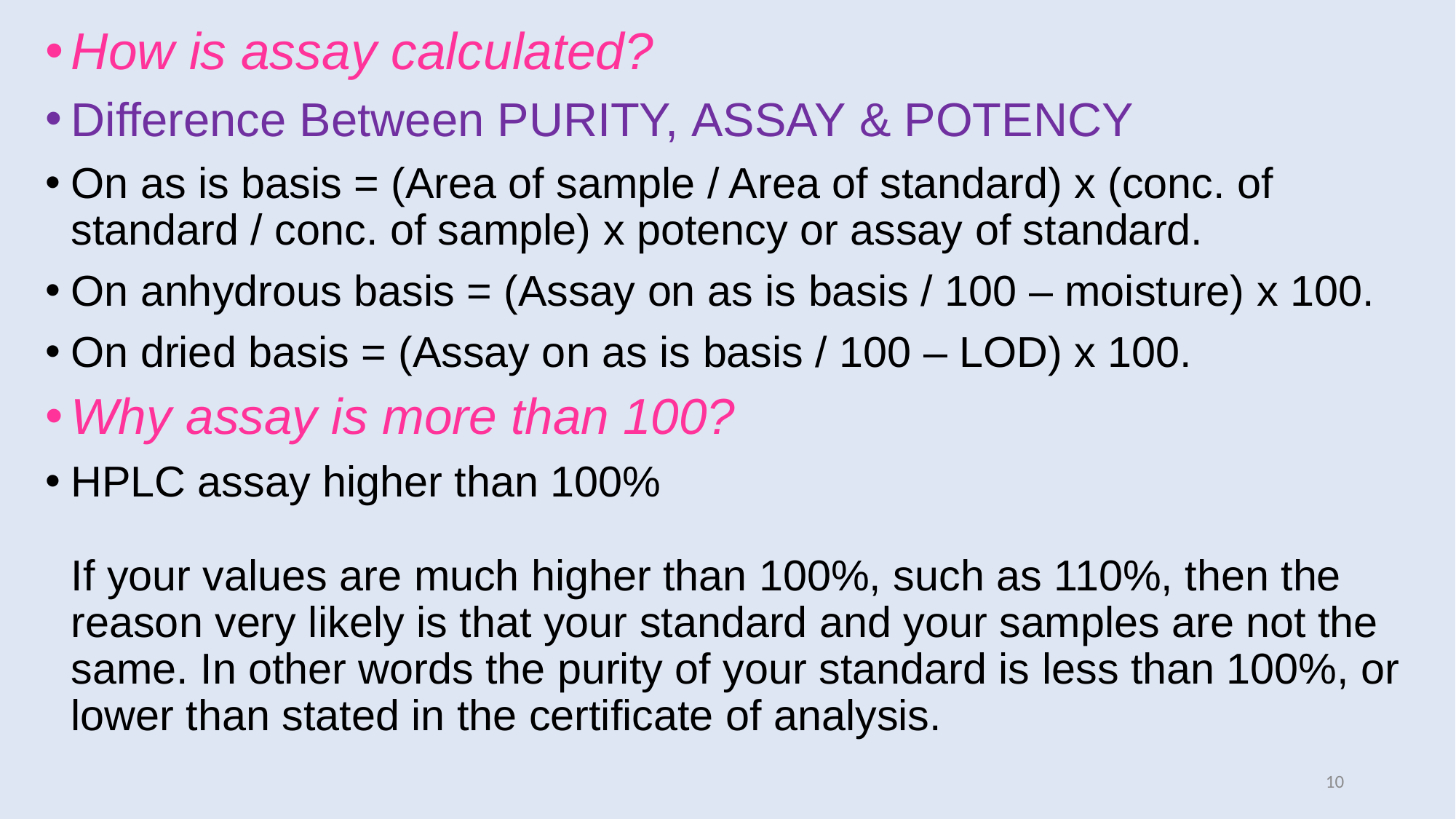

#
How is assay calculated?
Difference Between PURITY, ASSAY & POTENCY
On as is basis = (Area of sample / Area of standard) x (conc. of standard / conc. of sample) x potency or assay of standard.
On anhydrous basis = (Assay on as is basis / 100 – moisture) x 100.
On dried basis = (Assay on as is basis / 100 – LOD) x 100.
Why assay is more than 100?
HPLC assay higher than 100%
If your values are much higher than 100%, such as 110%, then the reason very likely is that your standard and your samples are not the same. In other words the purity of your standard is less than 100%, or lower than stated in the certificate of analysis.
10